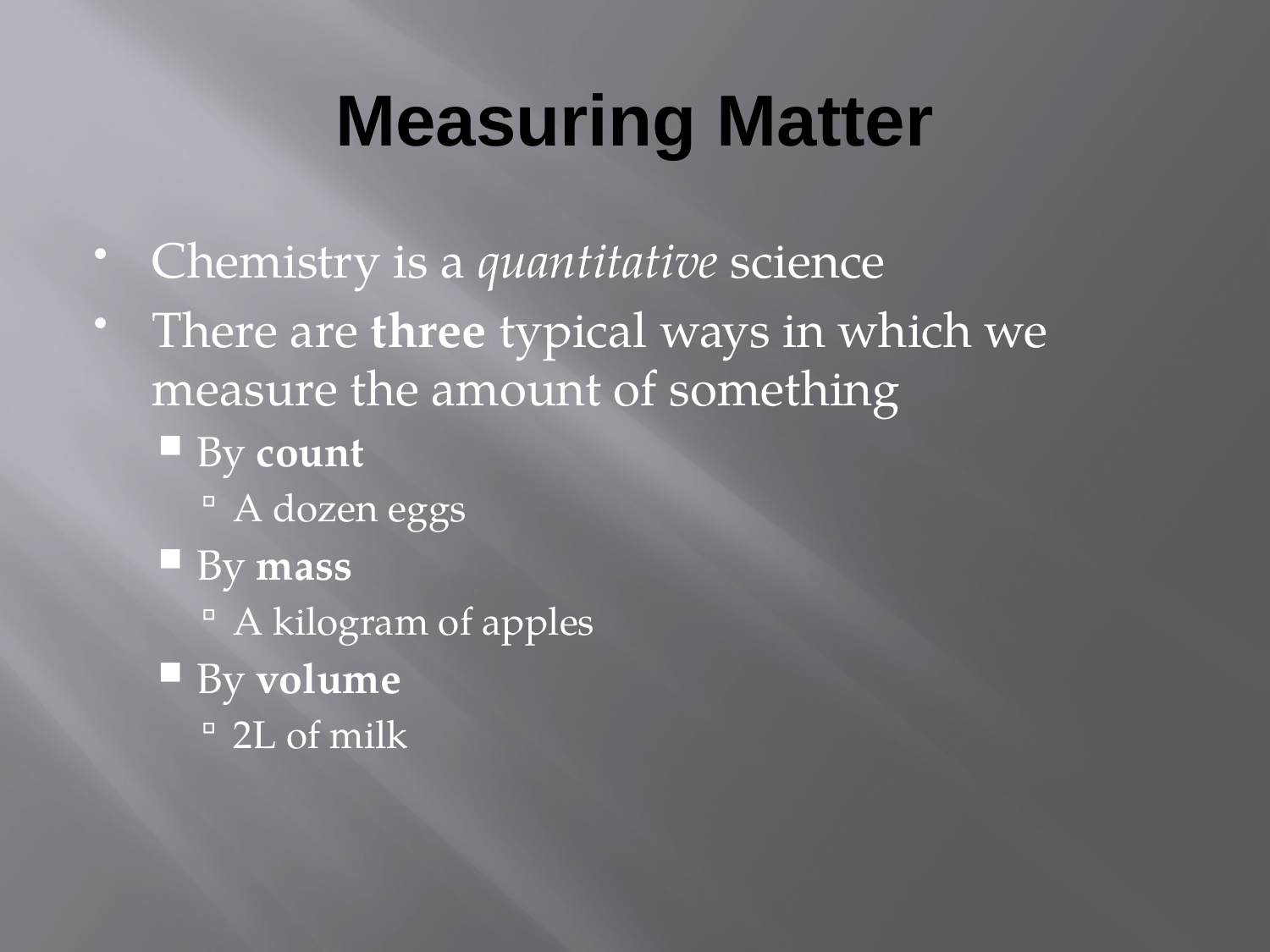

# Measuring Matter
Chemistry is a quantitative science
There are three typical ways in which we measure the amount of something
By count
A dozen eggs
By mass
A kilogram of apples
By volume
2L of milk